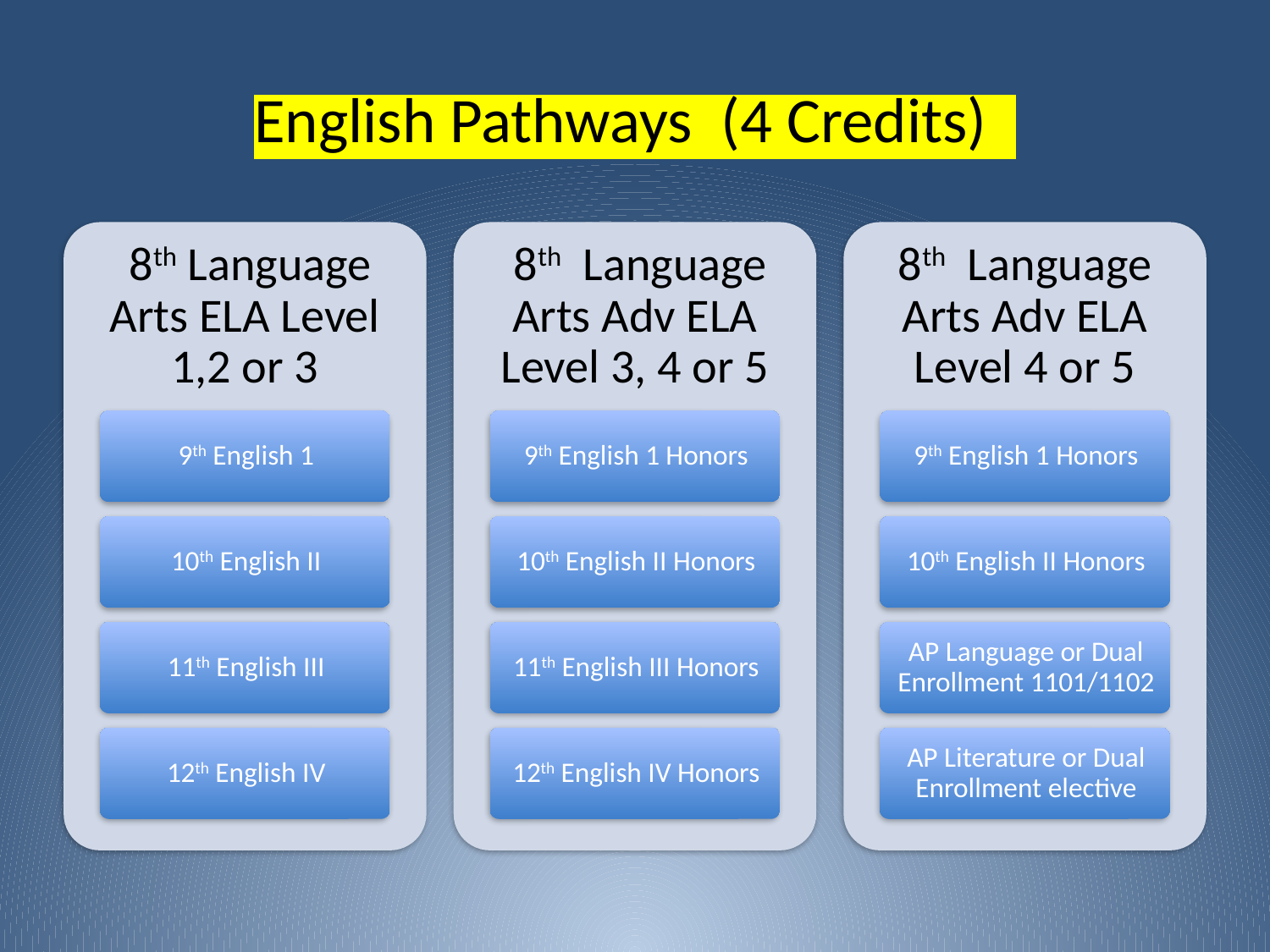

# English Pathways  (4 Credits)
 8th Language Arts ELA Level 1,2 or 3
9th English 1
10th English II
11th English III
12th English IV
 8th  Language Arts Adv ELA Level 3, 4 or 5
9th English 1 Honors
10th English II Honors
11th English III Honors
12th English IV Honors
8th  Language Arts Adv ELA Level 4 or 5
9th English 1 Honors
10th English II Honors
AP Language or Dual Enrollment 1101/1102
AP Literature or Dual Enrollment elective